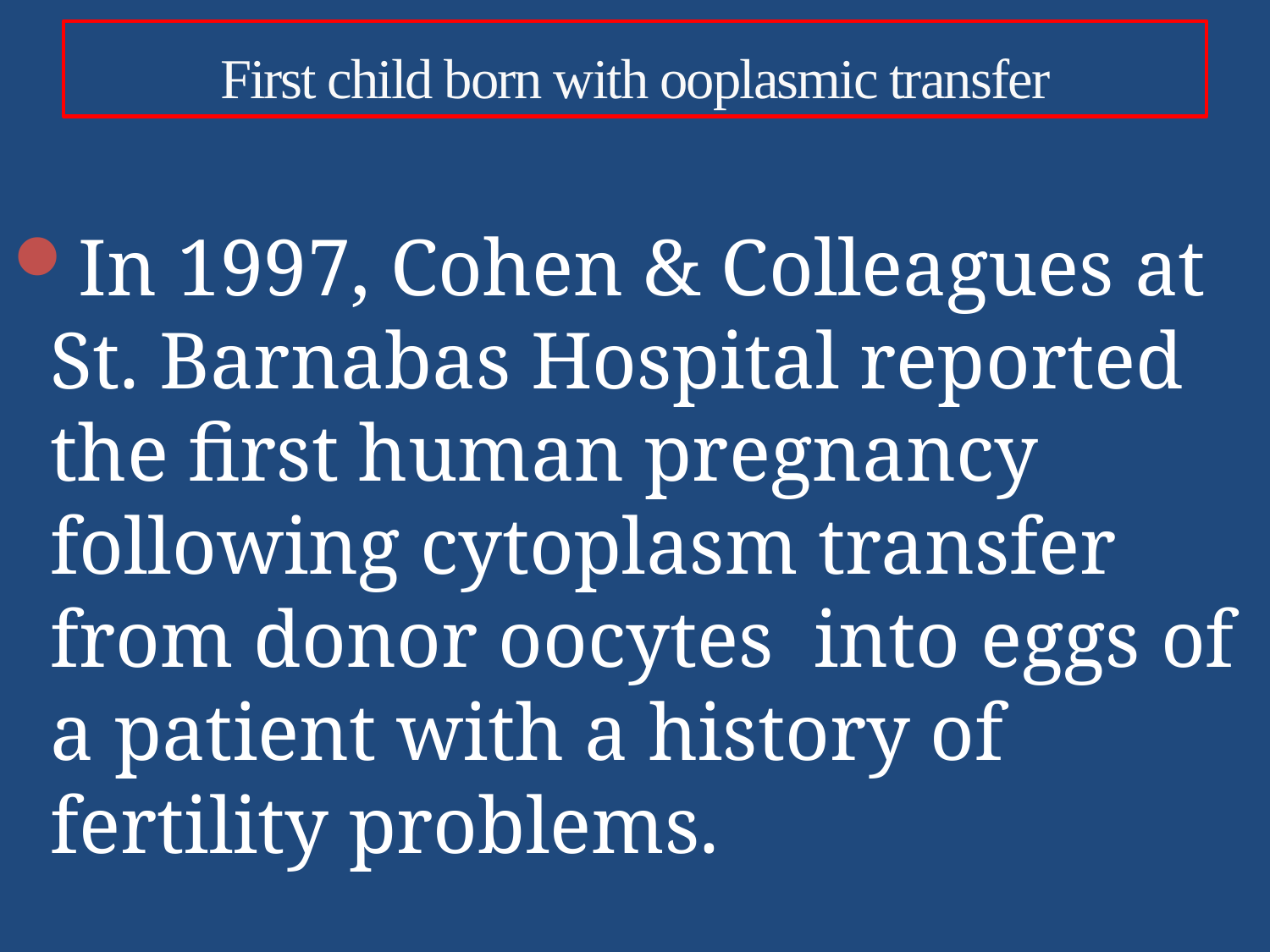

# First child born with ooplasmic transfer
In 1997, Cohen & Colleagues at St. Barnabas Hospital reported the first human pregnancy following cytoplasm transfer from donor oocytes  into eggs of  a patient with a history of fertility problems.

Levy & Yves, 2003.